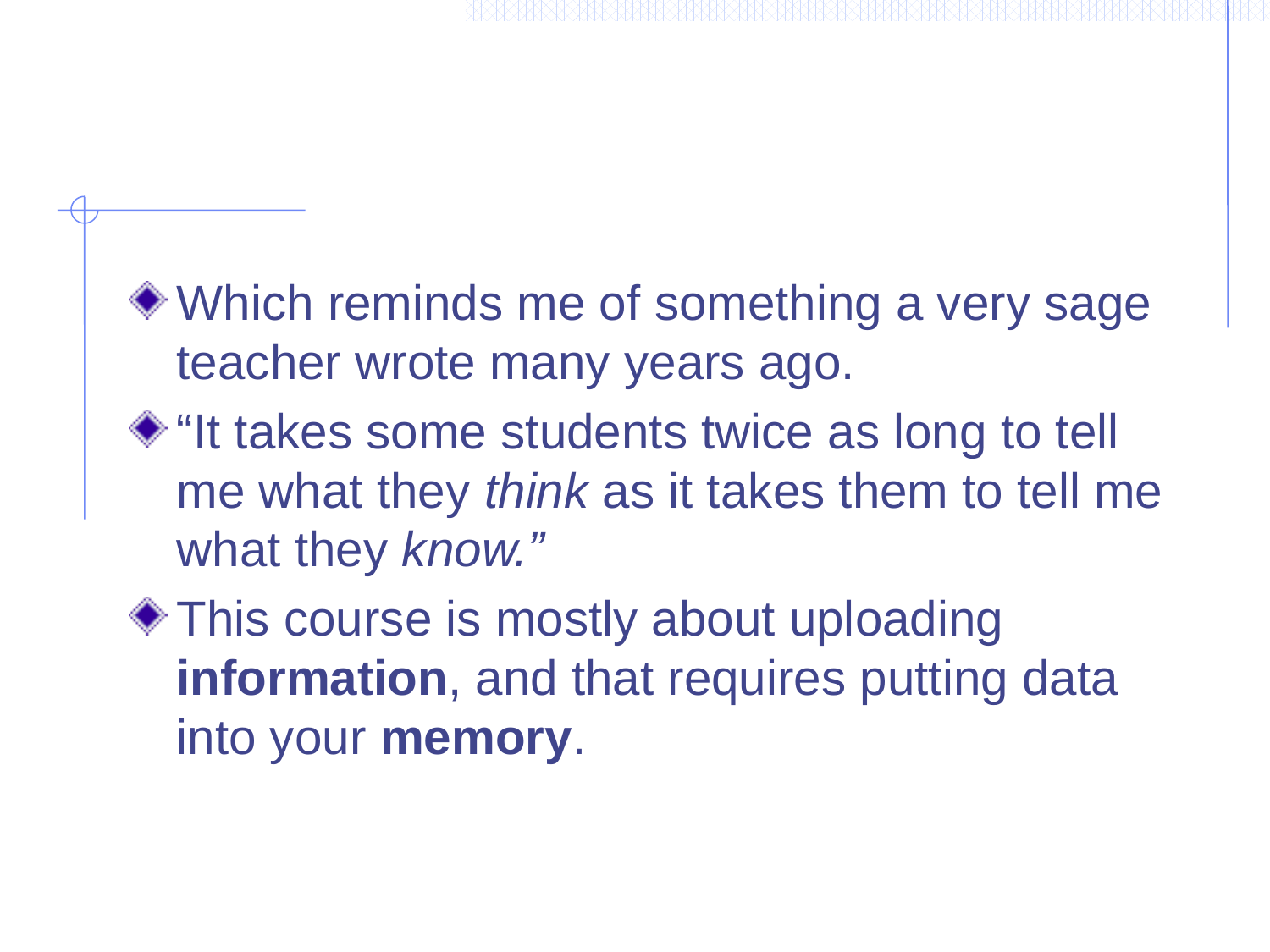

#
Which reminds me of something a very sage teacher wrote many years ago.
“It takes some students twice as long to tell me what they think as it takes them to tell me what they know.”
This course is mostly about uploading information, and that requires putting data into your memory.